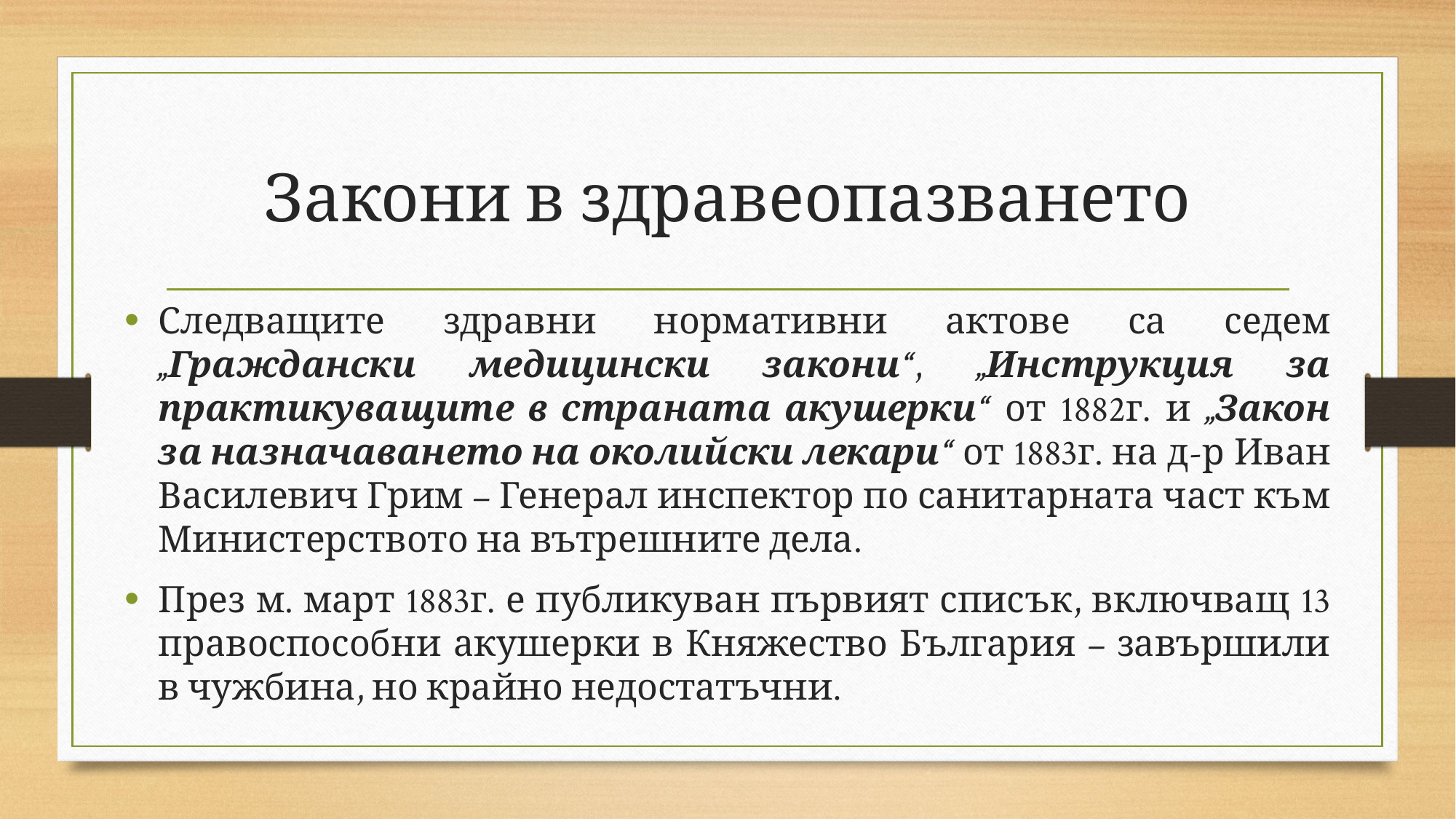

# Закони в здравеопазването
Следващите здравни нормативни актове са седем „Граждански медицински закони“, „Инструкция за практикуващите в страната акушерки“ от 1882г. и „Закон за назначаването на околийски лекари“ от 1883г. на д-р Иван Василевич Грим – Генерал инспектор по санитарната част към Министерството на вътрешните дела.
През м. март 1883г. е публикуван първият списък, включващ 13 правоспособни акушерки в Княжество България – завършили в чужбина, но крайно недостатъчни.